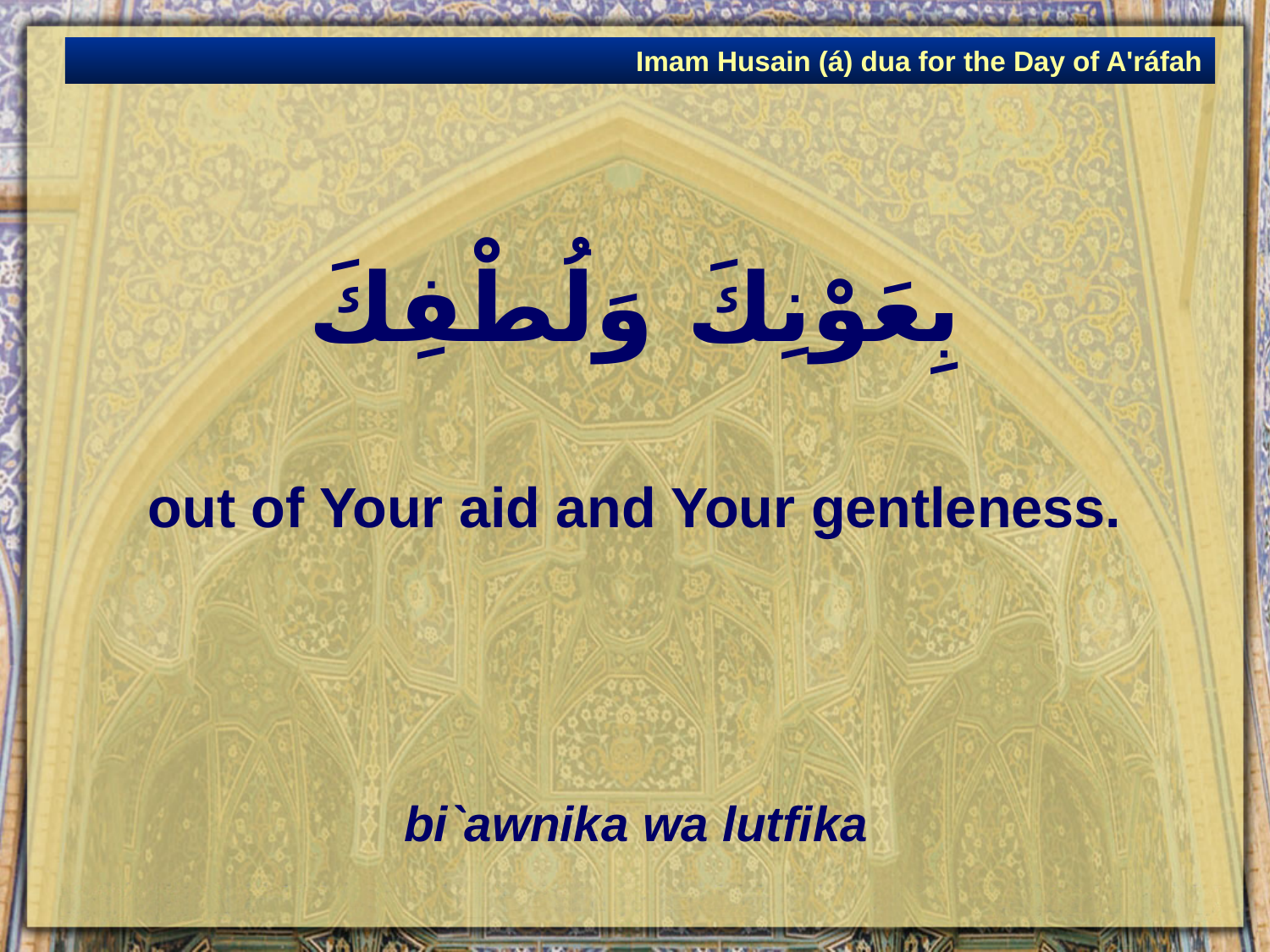

Imam Husain (á) dua for the Day of A'ráfah
# بِعَوْنِكَ وَلُطْفِكَ
out of Your aid and Your gentleness.
bi`awnika wa lutfika